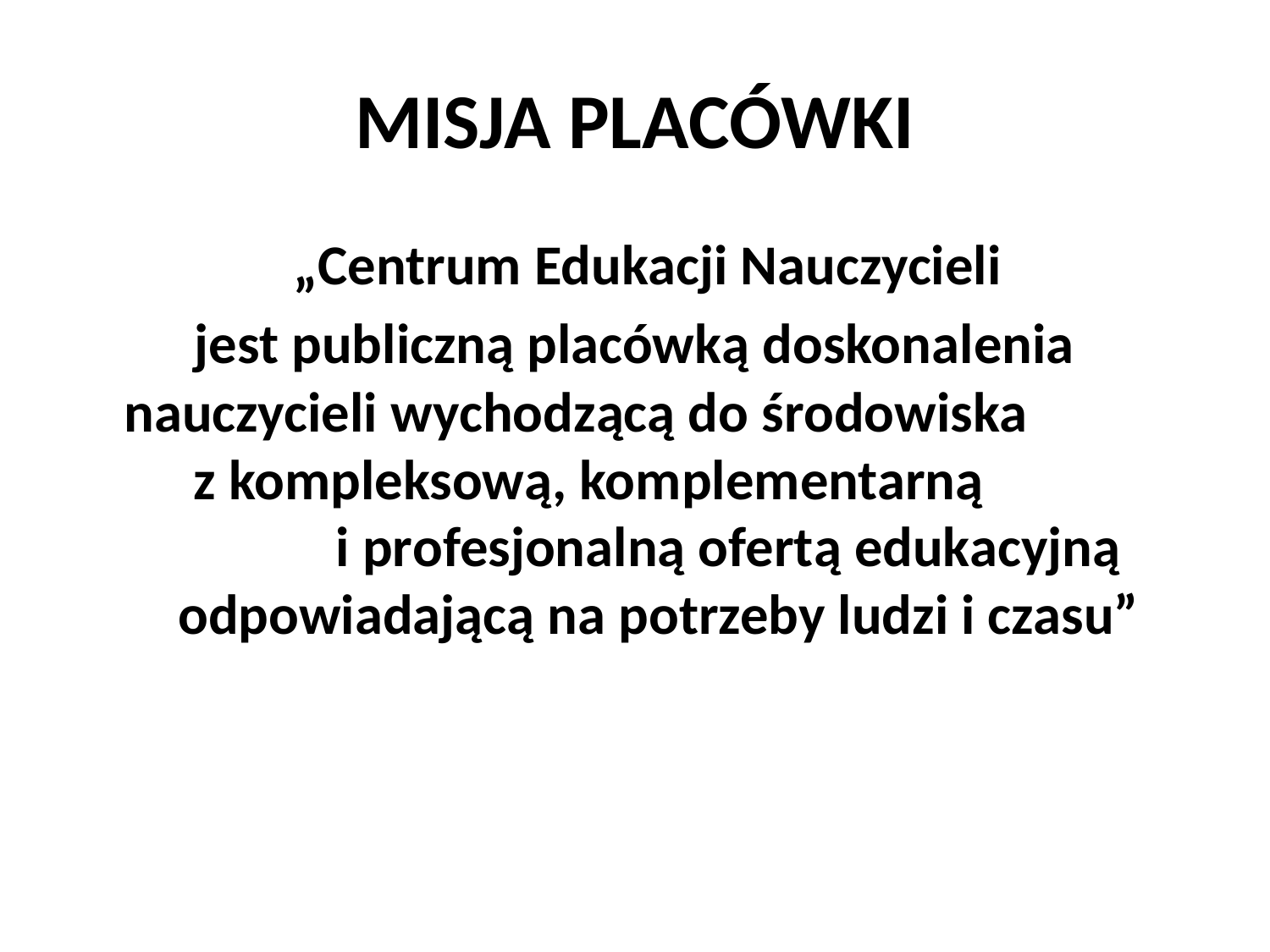

# MISJA PLACÓWKI
   „Centrum Edukacji Nauczycieli
jest publiczną placówką doskonalenia nauczycieli wychodzącą do środowiska                   z kompleksową, komplementarną                            i profesjonalną ofertą edukacyjną odpowiadającą na potrzeby ludzi i czasu”